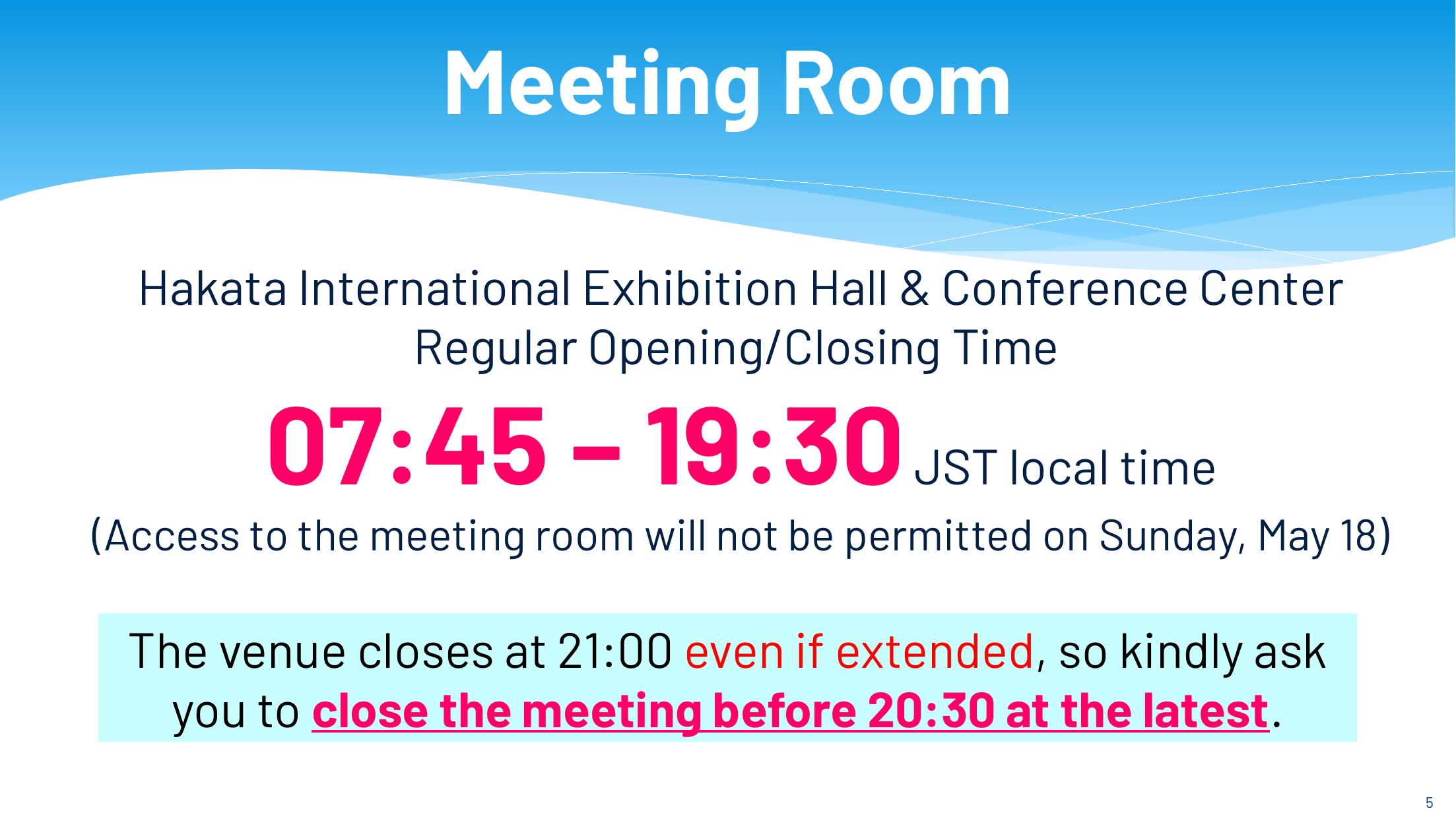

# Meeting Room
Hakata International Exhibition Hall & Conference Center
Regular Opening/Closing Time
07:45 – 19:30 JST local time
(Access to the meeting room will not be permitted on Sunday, May 18)
The venue closes at 21:00 even if extended, so kindly ask you to close the meeting before 20:30 at the latest.
5